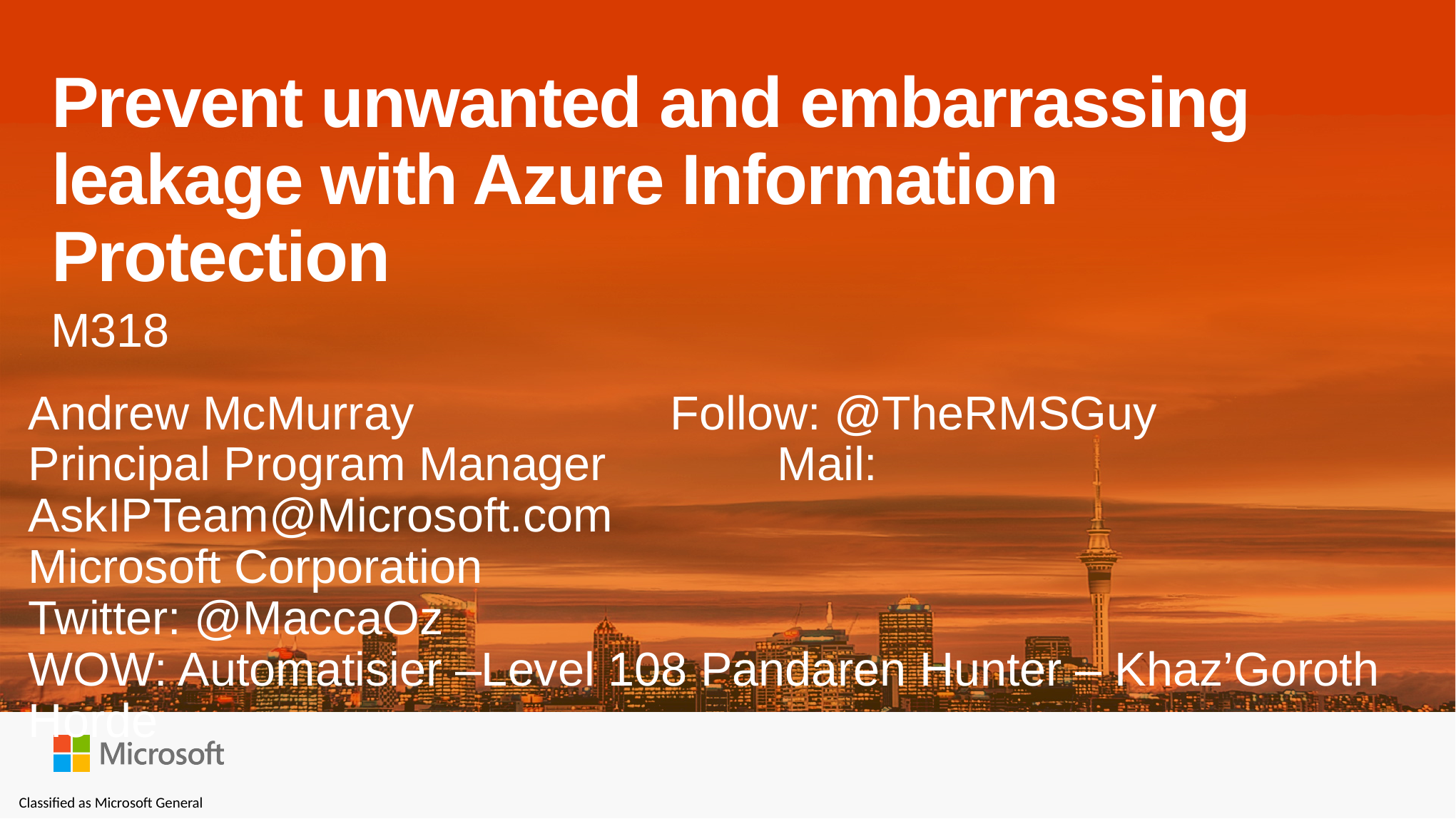

# Prevent unwanted and embarrassing leakage with Azure Information Protection
M318
Andrew McMurray			Follow: @TheRMSGuy
Principal Program Manager		Mail: AskIPTeam@Microsoft.com
Microsoft Corporation
Twitter: @MaccaOz
WOW: Automatisier –Level 108 Pandaren Hunter – Khaz’Goroth Horde